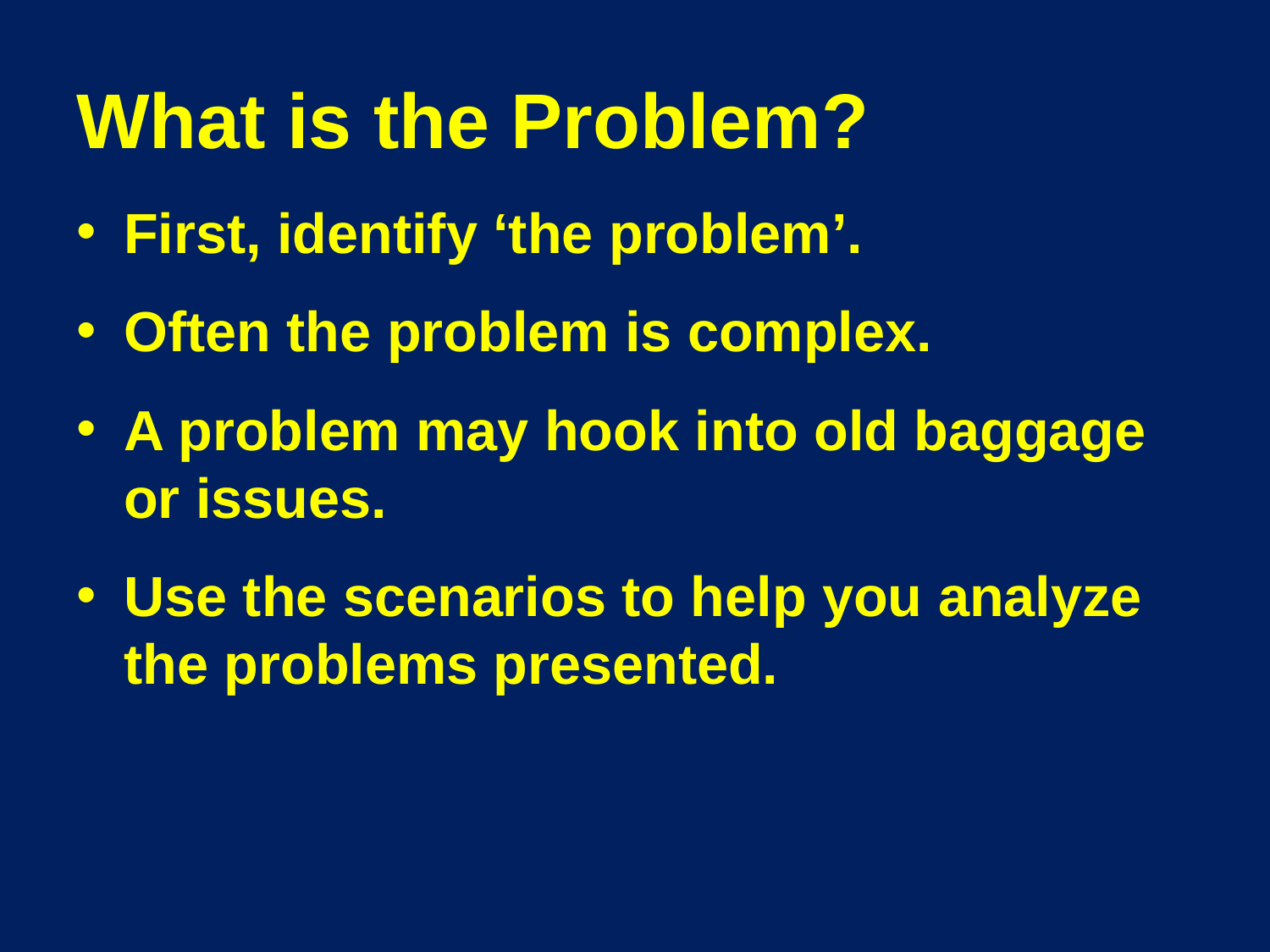

# What is the Problem?
First, identify ‘the problem’.

Often the problem is complex.

A problem may hook into old baggage or issues.

Use the scenarios to help you analyze the problems presented.